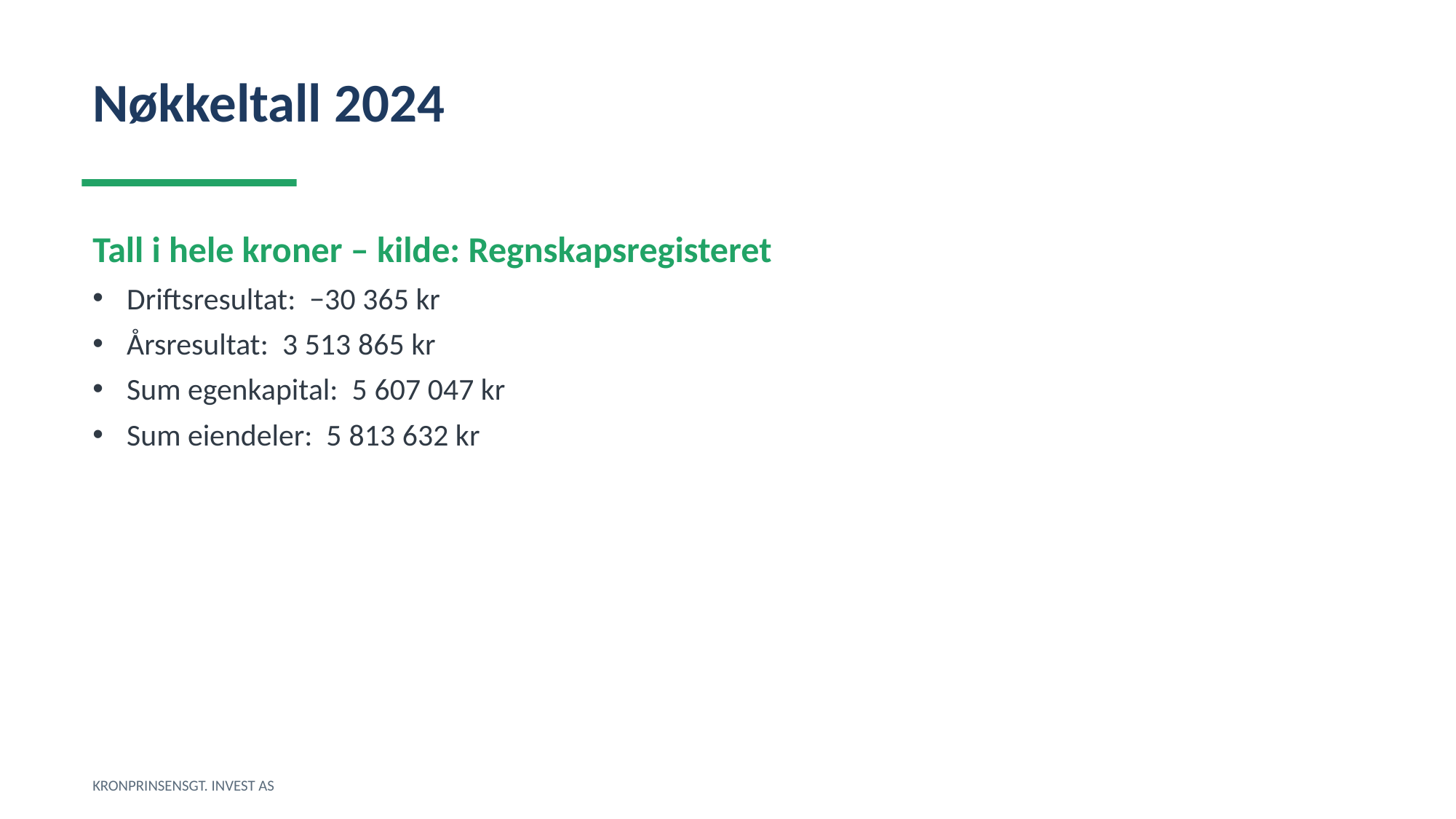

Nøkkeltall 2024

Tall i hele kroner – kilde: Regnskapsregisteret
Driftsresultat:  −30 365 kr
Årsresultat:  3 513 865 kr
Sum egenkapital:  5 607 047 kr
Sum eiendeler:  5 813 632 kr
KRONPRINSENSGT. INVEST AS